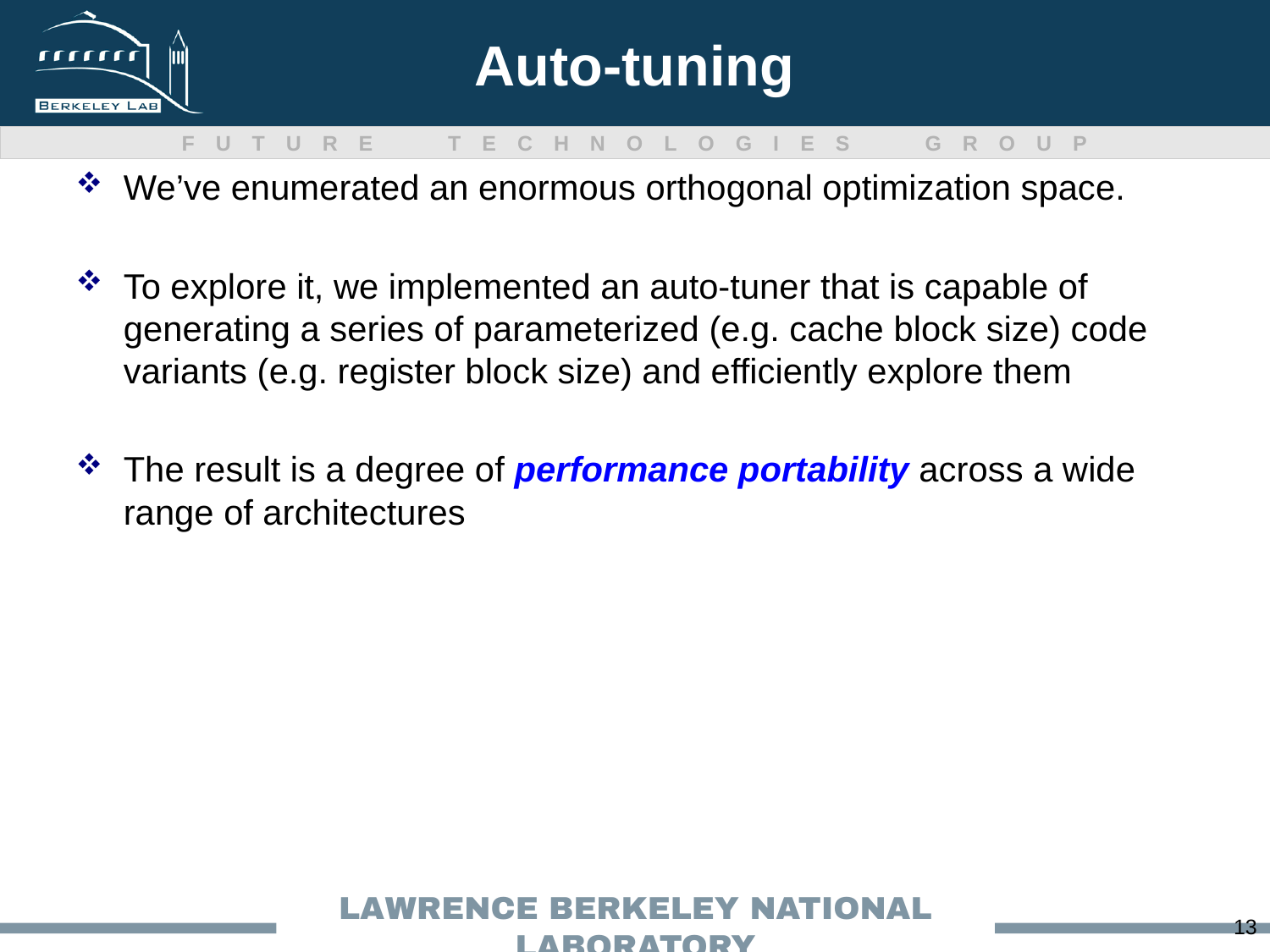

# Auto-tuning
We’ve enumerated an enormous orthogonal optimization space.

To explore it, we implemented an auto-tuner that is capable of generating a series of parameterized (e.g. cache block size) code variants (e.g. register block size) and efficiently explore them

The result is a degree of performance portability across a wide range of architectures

13